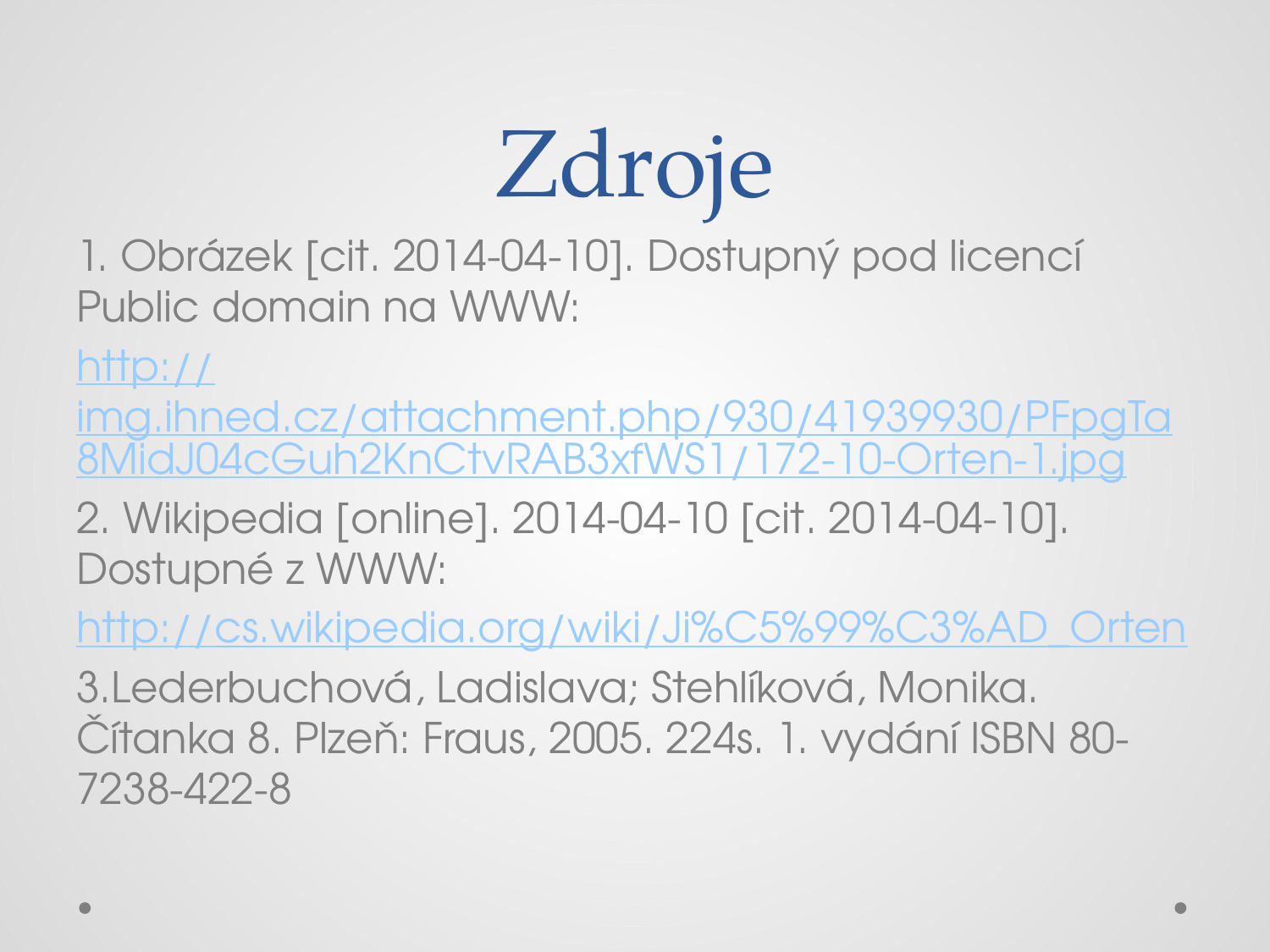

# Zdroje
1. Obrázek [cit. 2014-04-10]. Dostupný pod licencí Public domain na WWW:
http://img.ihned.cz/attachment.php/930/41939930/PFpgTa8MidJ04cGuh2KnCtvRAB3xfWS1/172-10-Orten-1.jpg
2. Wikipedia [online]. 2014-04-10 [cit. 2014-04-10]. Dostupné z WWW:
http://cs.wikipedia.org/wiki/Ji%C5%99%C3%AD_Orten
3.Lederbuchová, Ladislava; Stehlíková, Monika. Čítanka 8. Plzeň: Fraus, 2005. 224s. 1. vydání ISBN 80-7238-422-8